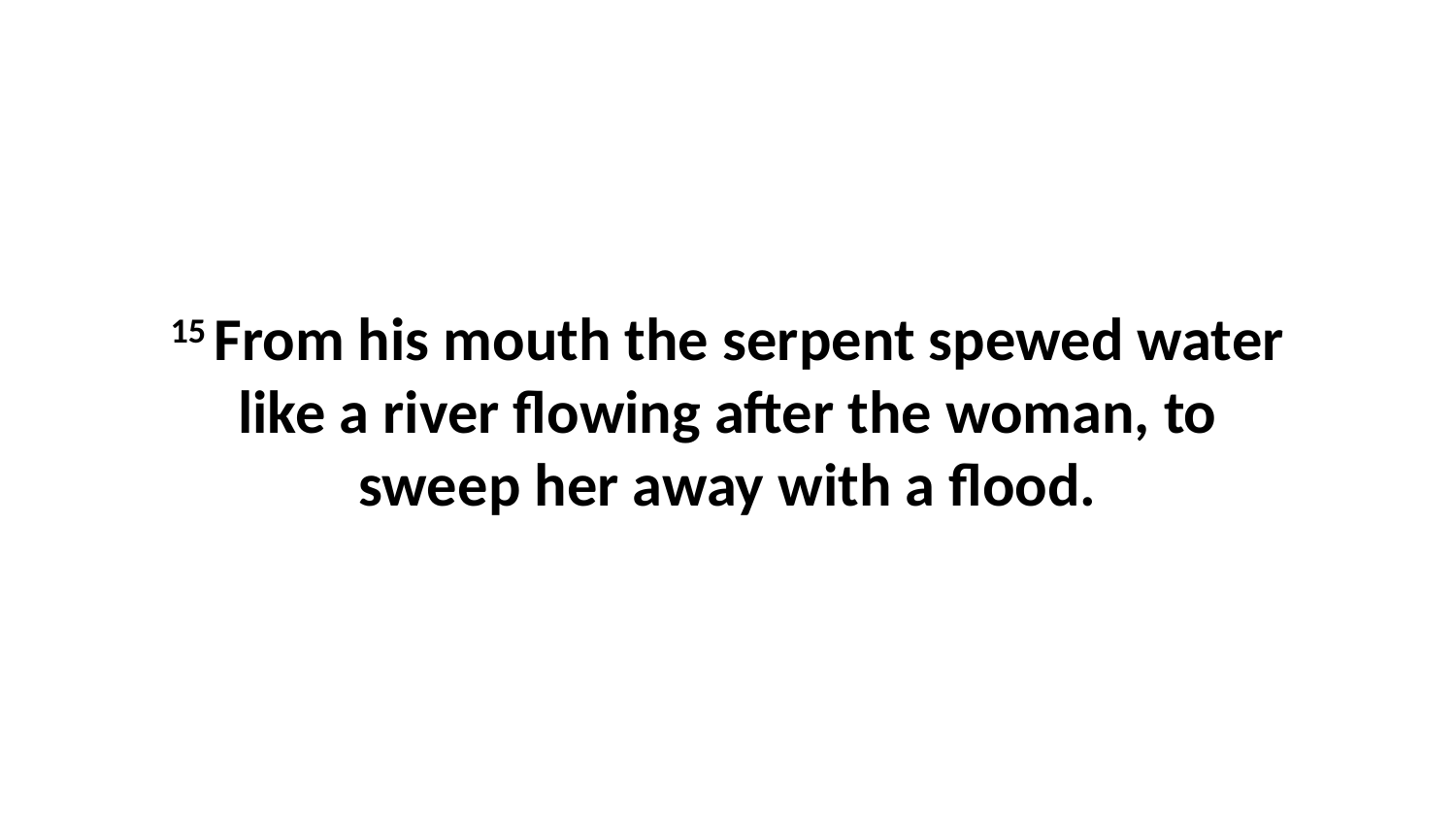

15 From his mouth the serpent spewed water like a river flowing after the woman, to sweep her away with a flood.